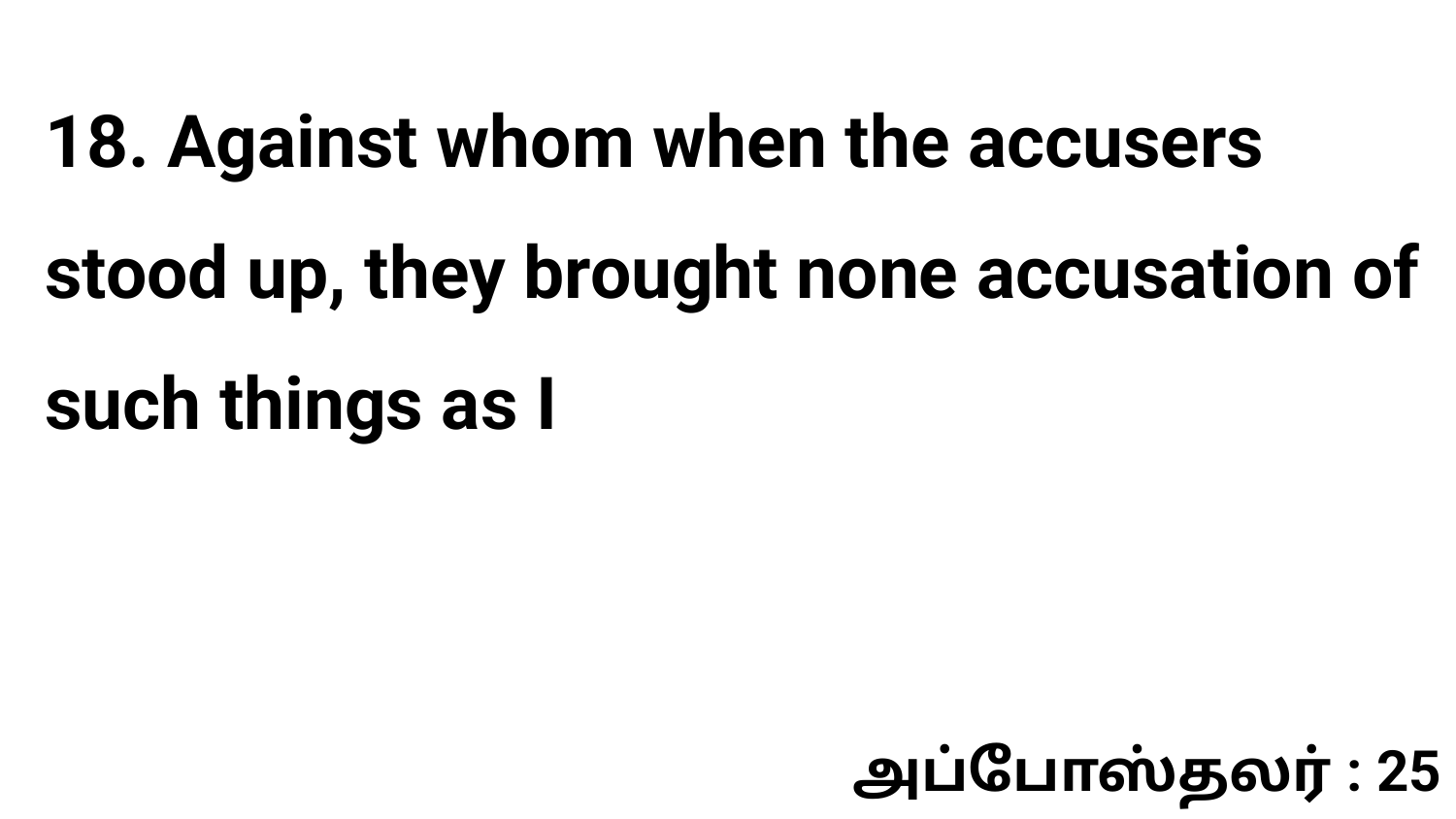

18. Against whom when the accusers stood up, they brought none accusation of such things as I
அப்போஸ்தலர் : 25